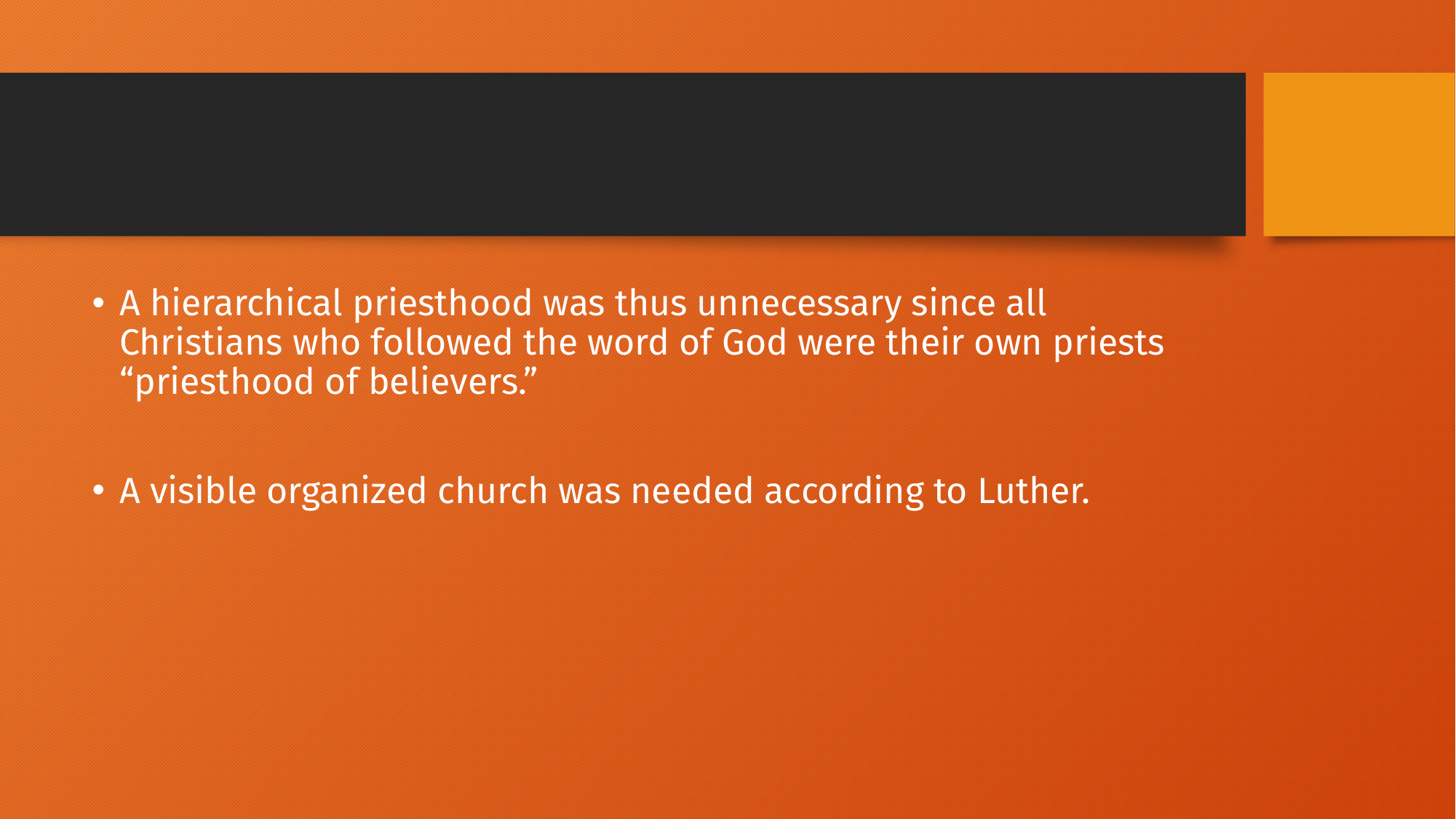

#
A hierarchical priesthood was thus unnecessary since all Christians who followed the word of God were their own priests “priesthood of believers.”

A visible organized church was needed according to Luther.